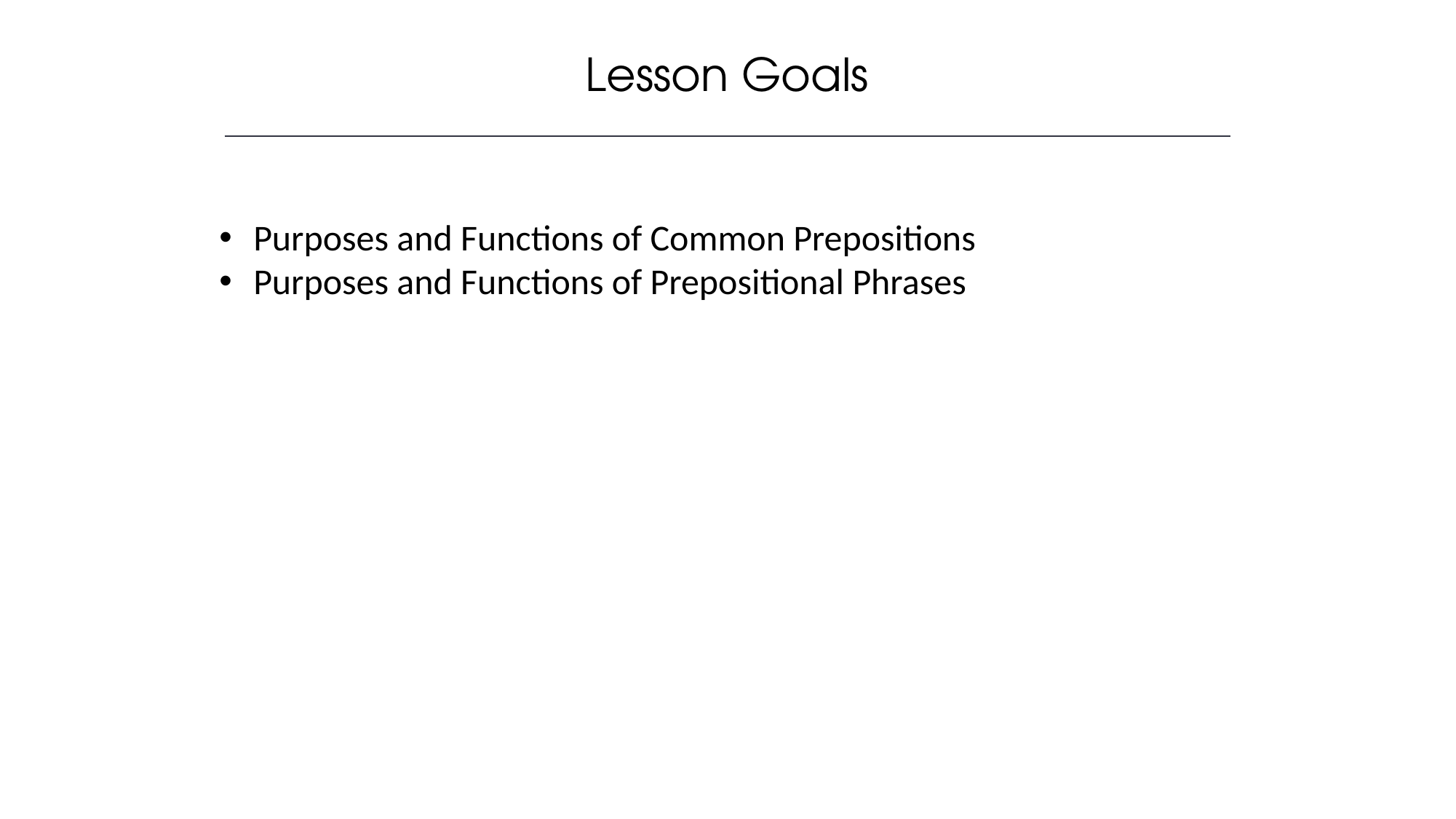

Lesson Goals
Purposes and Functions of Common Prepositions
Purposes and Functions of Prepositional Phrases